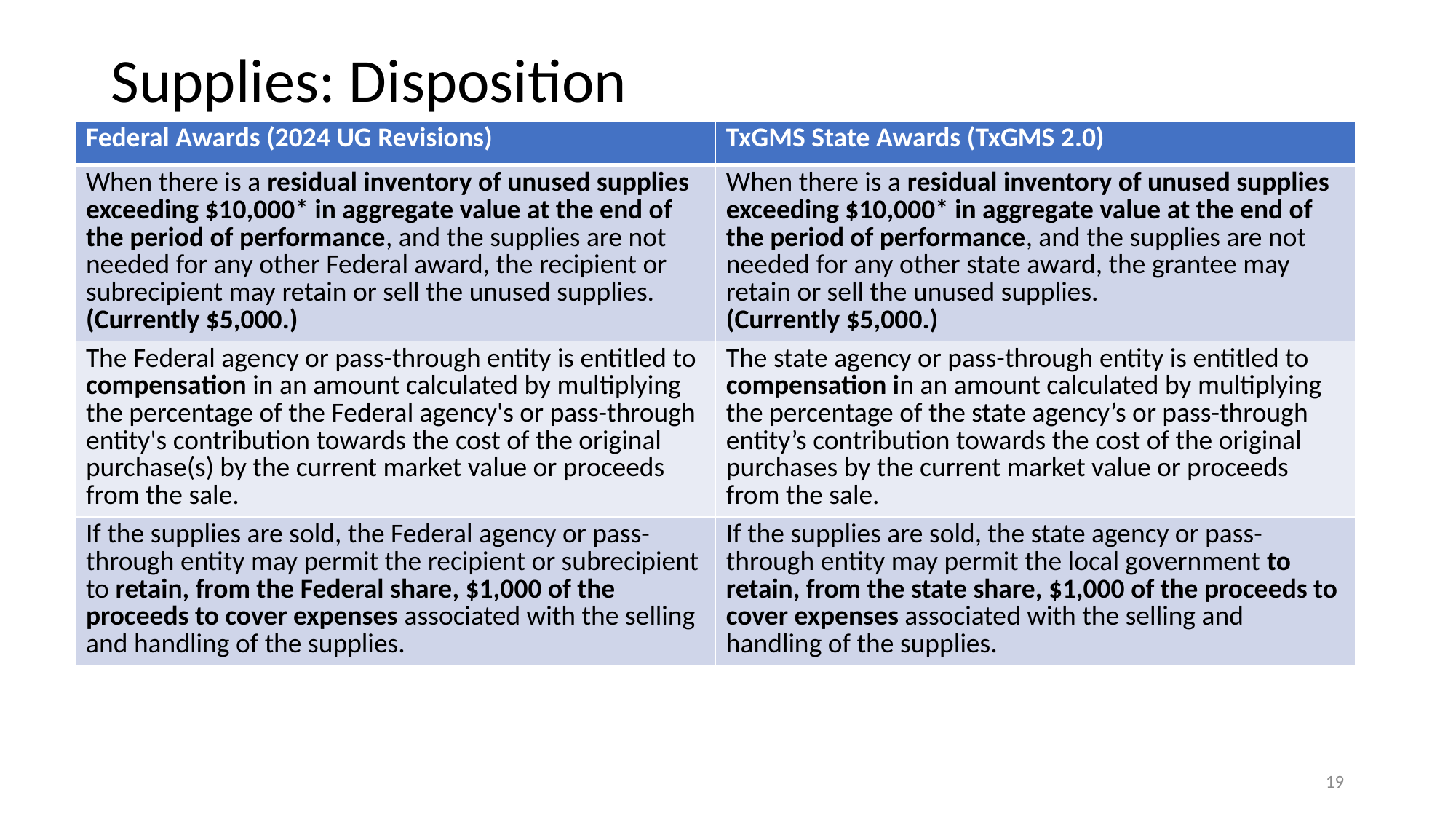

# Supplies: Disposition
| Federal Awards (2024 UG Revisions) | TxGMS State Awards (TxGMS 2.0) |
| --- | --- |
| When there is a residual inventory of unused supplies exceeding $10,000\* in aggregate value at the end of the period of performance, and the supplies are not needed for any other Federal award, the recipient or subrecipient may retain or sell the unused supplies. (Currently $5,000.) | When there is a residual inventory of unused supplies exceeding $10,000\* in aggregate value at the end of the period of performance, and the supplies are not needed for any other state award, the grantee may retain or sell the unused supplies. (Currently $5,000.) |
| The Federal agency or pass-through entity is entitled to compensation in an amount calculated by multiplying the percentage of the Federal agency's or pass-through entity's contribution towards the cost of the original purchase(s) by the current market value or proceeds from the sale. | The state agency or pass-through entity is entitled to compensation in an amount calculated by multiplying the percentage of the state agency’s or pass-through entity’s contribution towards the cost of the original purchases by the current market value or proceeds from the sale. |
| If the supplies are sold, the Federal agency or pass-through entity may permit the recipient or subrecipient to retain, from the Federal share, $1,000 of the proceeds to cover expenses associated with the selling and handling of the supplies. | If the supplies are sold, the state agency or pass-through entity may permit the local government to retain, from the state share, $1,000 of the proceeds to cover expenses associated with the selling and handling of the supplies. |
19